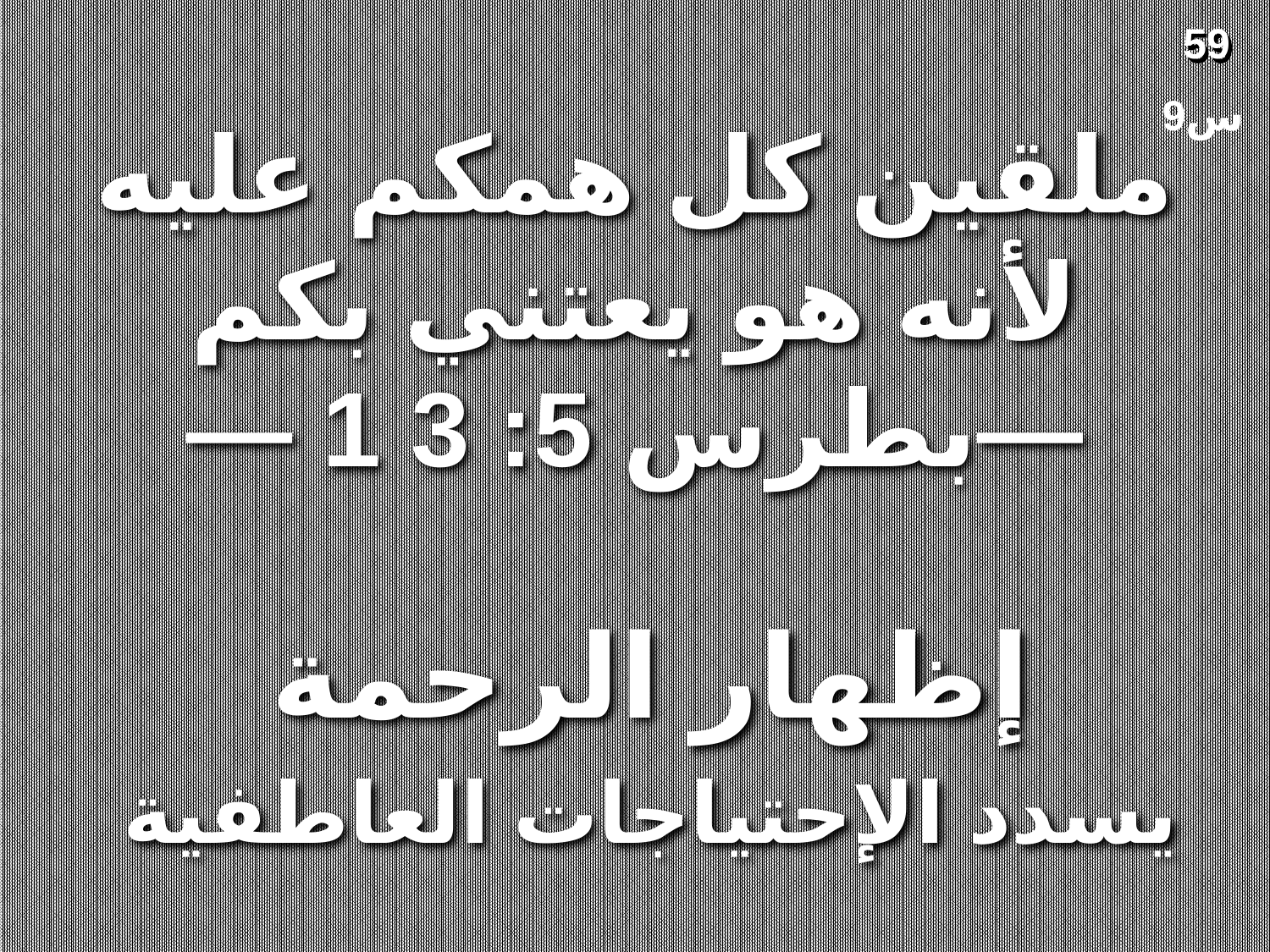

59
س9
ملقين كل همكم عليه
لأنه هو يعتني بكم
— 1 بطرس 5: 3—
إظهار الرحمة
يسدد الإحتياجات العاطفية